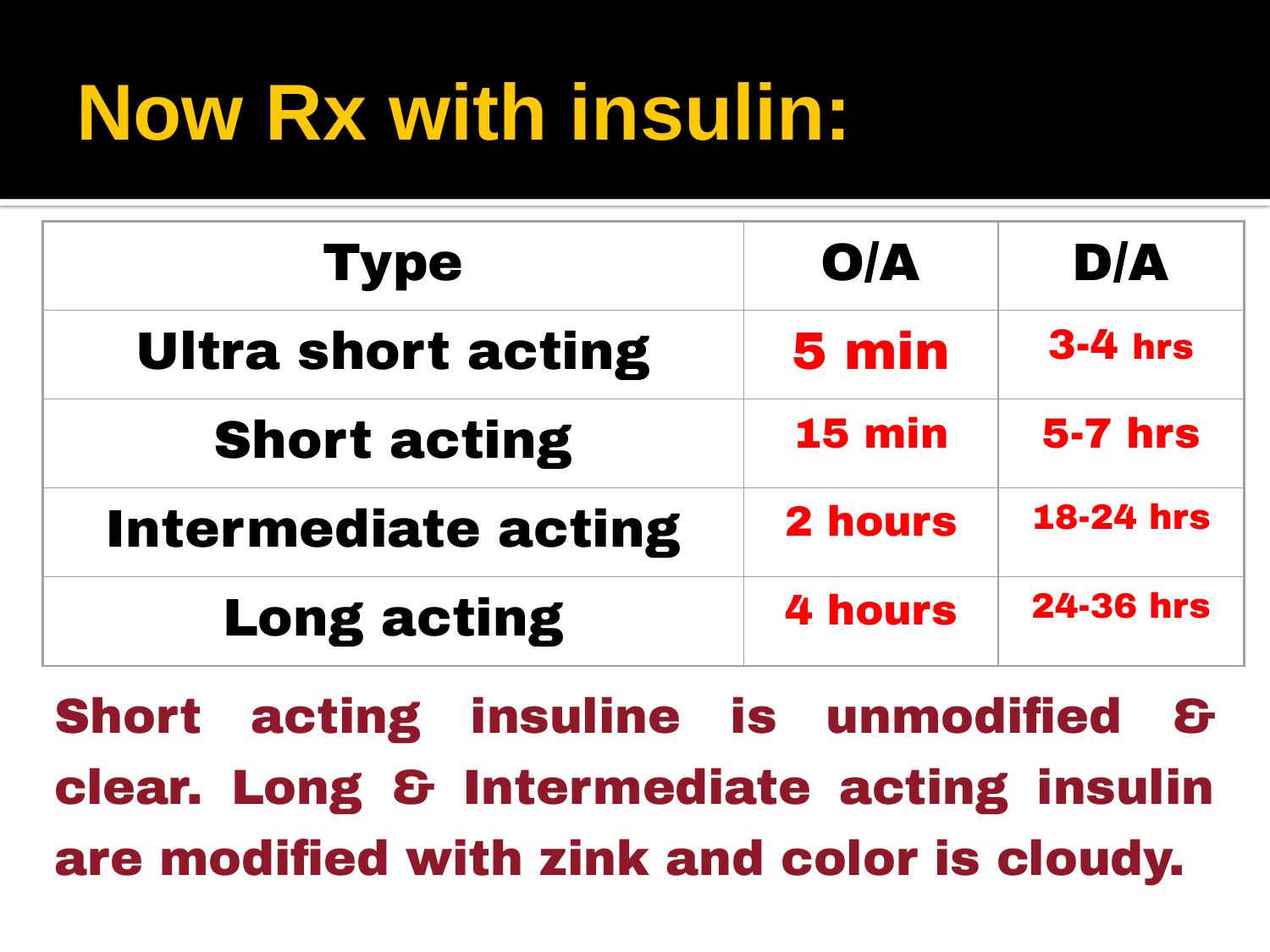

# Now Rx with insulin:

Type

O/A

D/A

Ultra short acting

5 min

3-4 hrs

Short acting

15 min

5-7 hrs

Intermediate acting

2 hours

18-24 hrs

Long acting

4 hours

24-36 hrs

Short acting insuline is unmodified & clear. Long & Intermediate acting insulin are modified with zink and color is cloudy.